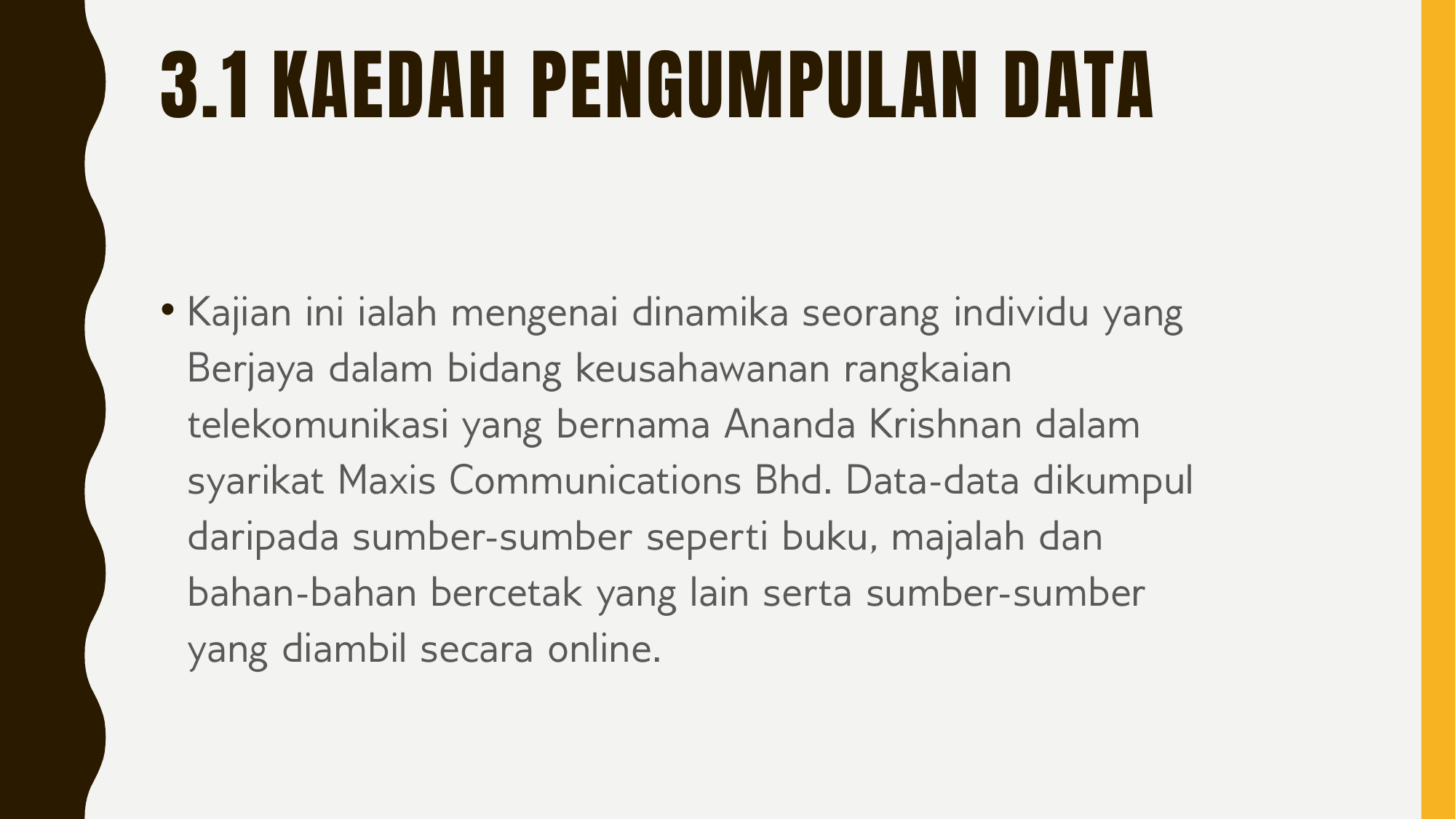

# 3.1 kaedah pengumpulan data
Kajian ini ialah mengenai dinamika seorang individu yang Berjaya dalam bidang keusahawanan rangkaian telekomunikasi yang bernama Ananda Krishnan dalam syarikat Maxis Communications Bhd. Data-data dikumpul daripada sumber-sumber seperti buku, majalah dan bahan-bahan bercetak yang lain serta sumber-sumber yang diambil secara online.